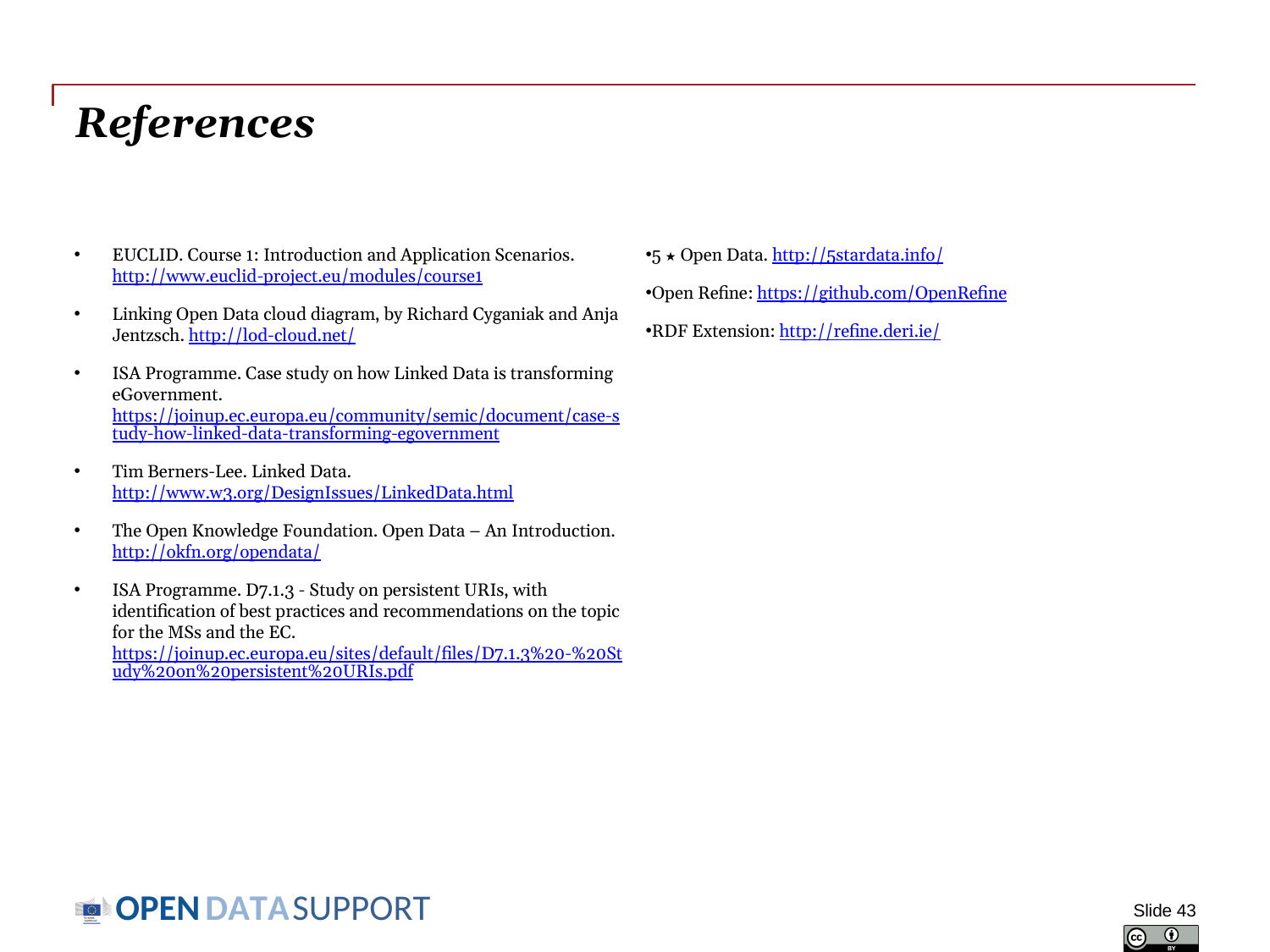

# References
5 ★ Open Data. http://5stardata.info/
Open Refine: https://github.com/OpenRefine
RDF Extension: http://refine.deri.ie/

EUCLID. Course 1: Introduction and Application Scenarios. http://www.euclid-project.eu/modules/course1
Linking Open Data cloud diagram, by Richard Cyganiak and Anja Jentzsch. http://lod-cloud.net/
ISA Programme. Case study on how Linked Data is transforming eGovernment. https://joinup.ec.europa.eu/community/semic/document/case-study-how-linked-data-transforming-egovernment
Tim Berners-Lee. Linked Data. http://www.w3.org/DesignIssues/LinkedData.html
The Open Knowledge Foundation. Open Data – An Introduction. http://okfn.org/opendata/
ISA Programme. D7.1.3 - Study on persistent URIs, with identification of best practices and recommendations on the topic for the MSs and the EC. https://joinup.ec.europa.eu/sites/default/files/D7.1.3%20-%20Study%20on%20persistent%20URIs.pdf

Slide 43